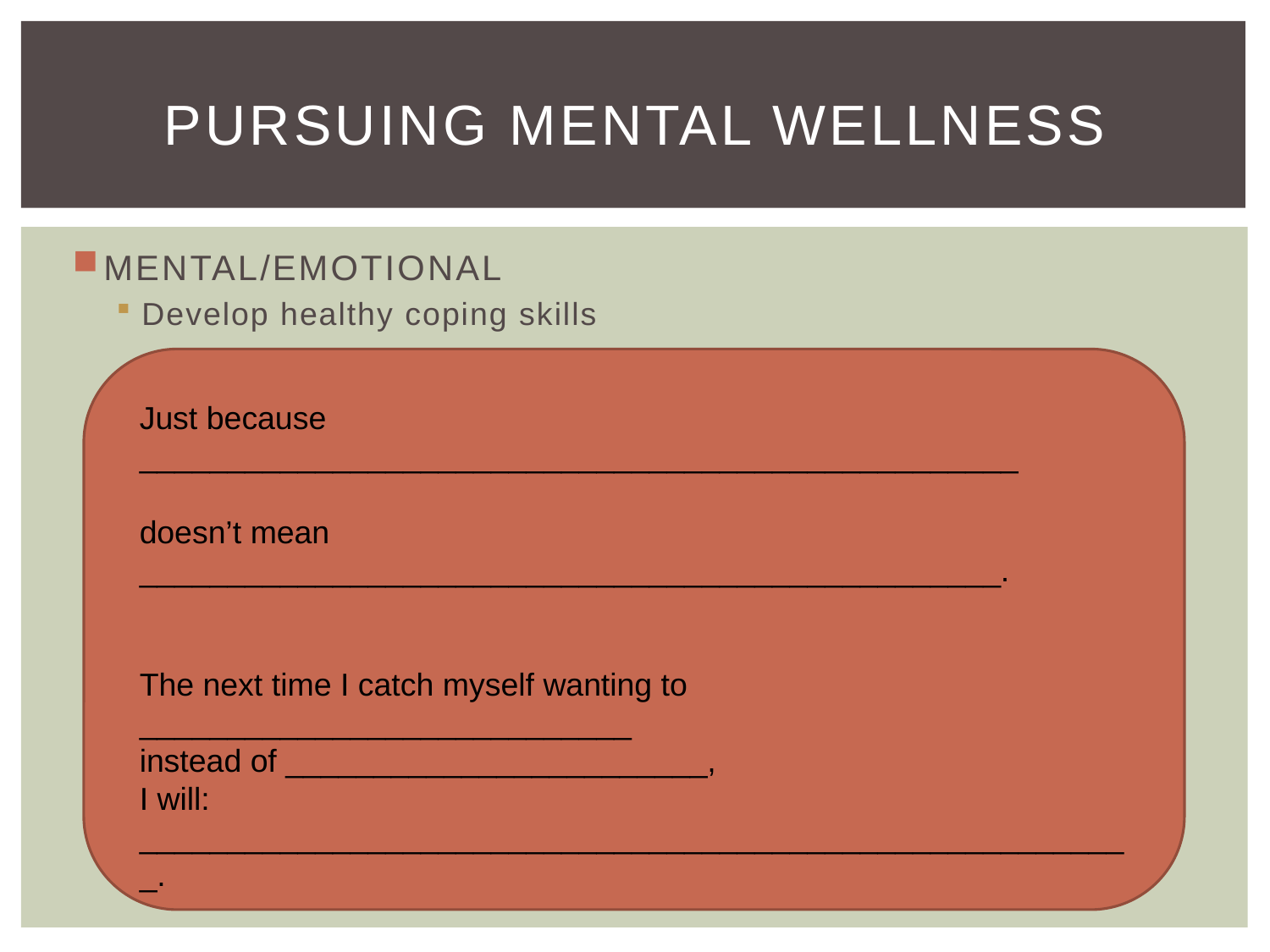

# Pursuing Mental Wellness
MENTAL/EMOTIONAL
Develop healthy coping skills

Just because __________________________________________________

doesn’t mean _________________________________________________.

The next time I catch myself wanting to ____________________________
instead of ________________________,
I will: _________________________________________________________.